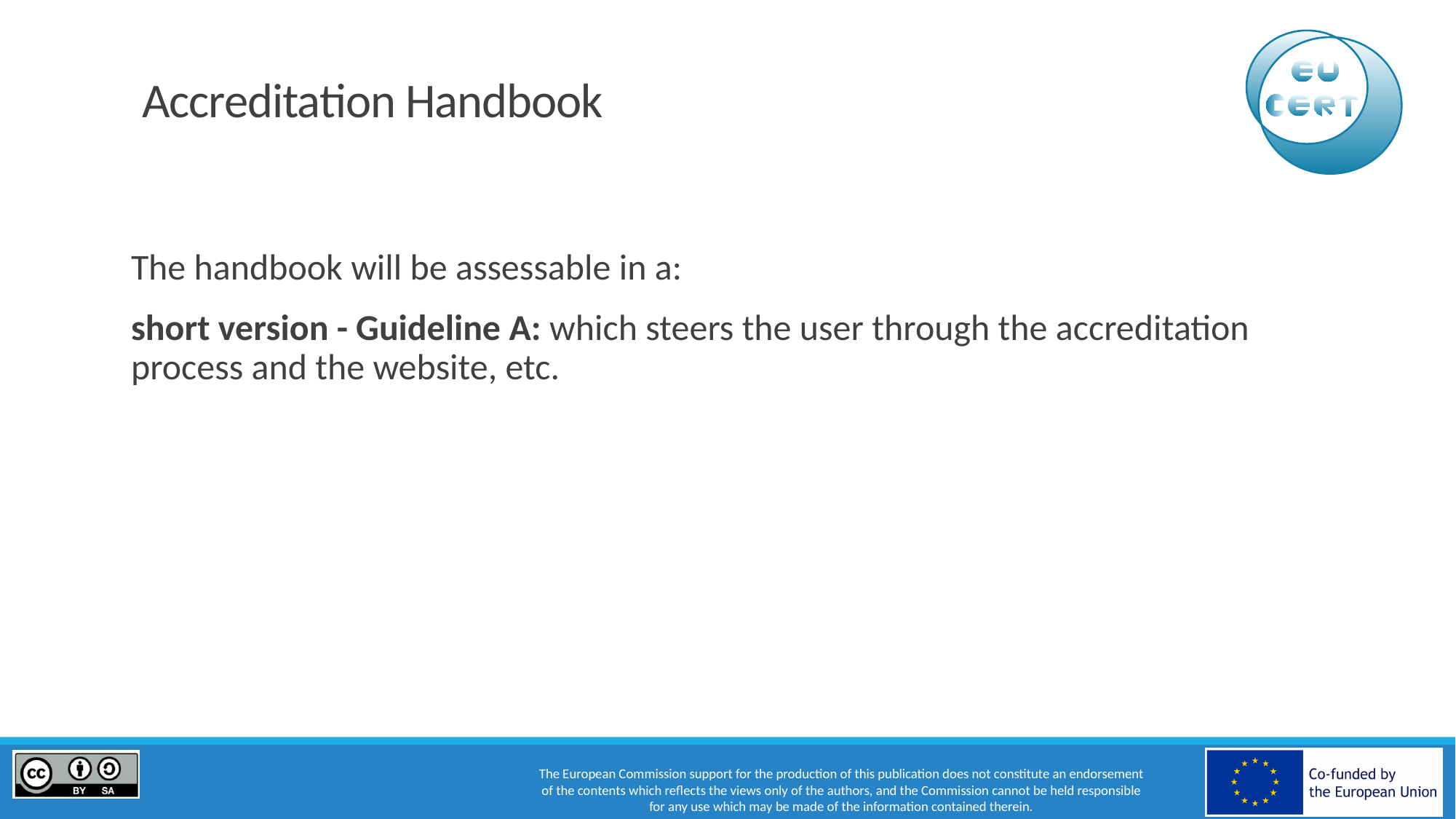

# Accreditation Handbook

The handbook will be assessable in a:
short version - Guideline A: which steers the user through the accreditation process and the website, etc.